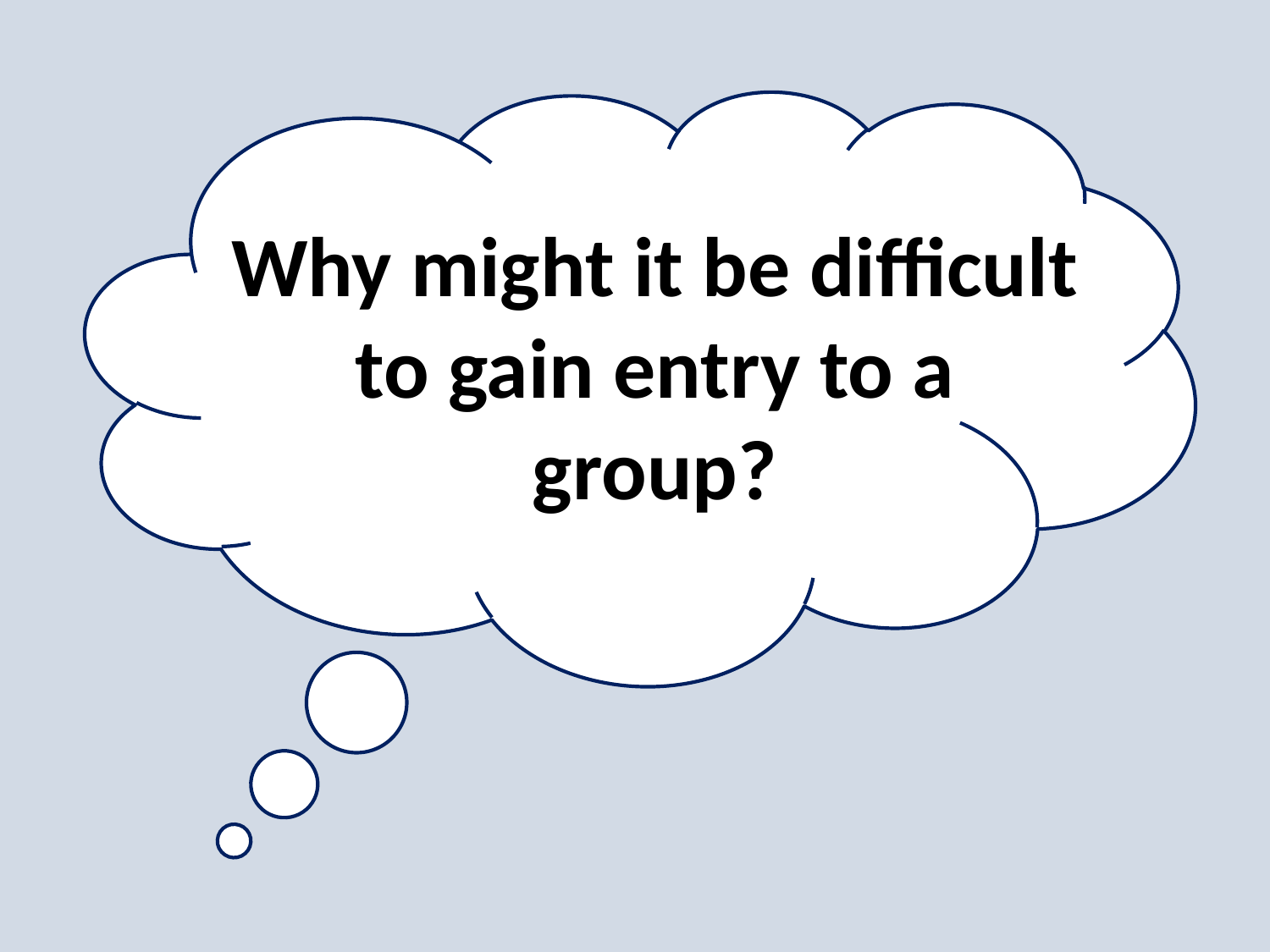

Why might it be difficult to gain entry to a group?